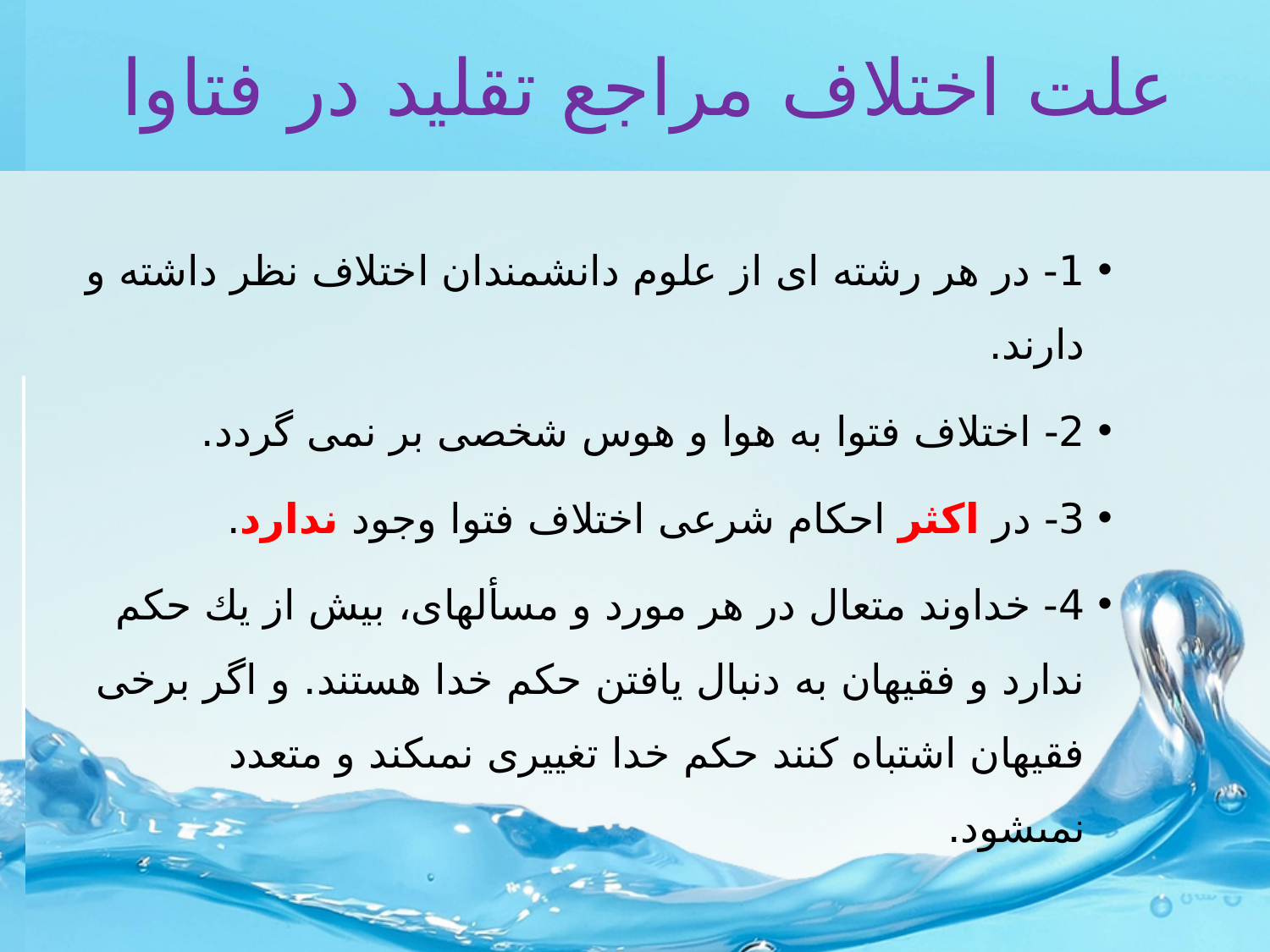

# علت اختلاف مراجع تقليد در فتاوا
1- در هر رشته ای از علوم دانشمندان اختلاف نظر داشته و دارند.
2- اختلاف فتوا به هوا و هوس شخصی بر نمی گردد.
3- در اکثر احکام شرعی اختلاف فتوا وجود ندارد.
4- خداوند متعال در هر مورد و مسأله‏اى، بيش از يك حكم ندارد و فقيهان به دنبال يافتن حكم خدا هستند. و اگر برخى فقيهان اشتباه كنند حكم خدا تغييرى نمى‏كند و متعدد نمى‏شود.